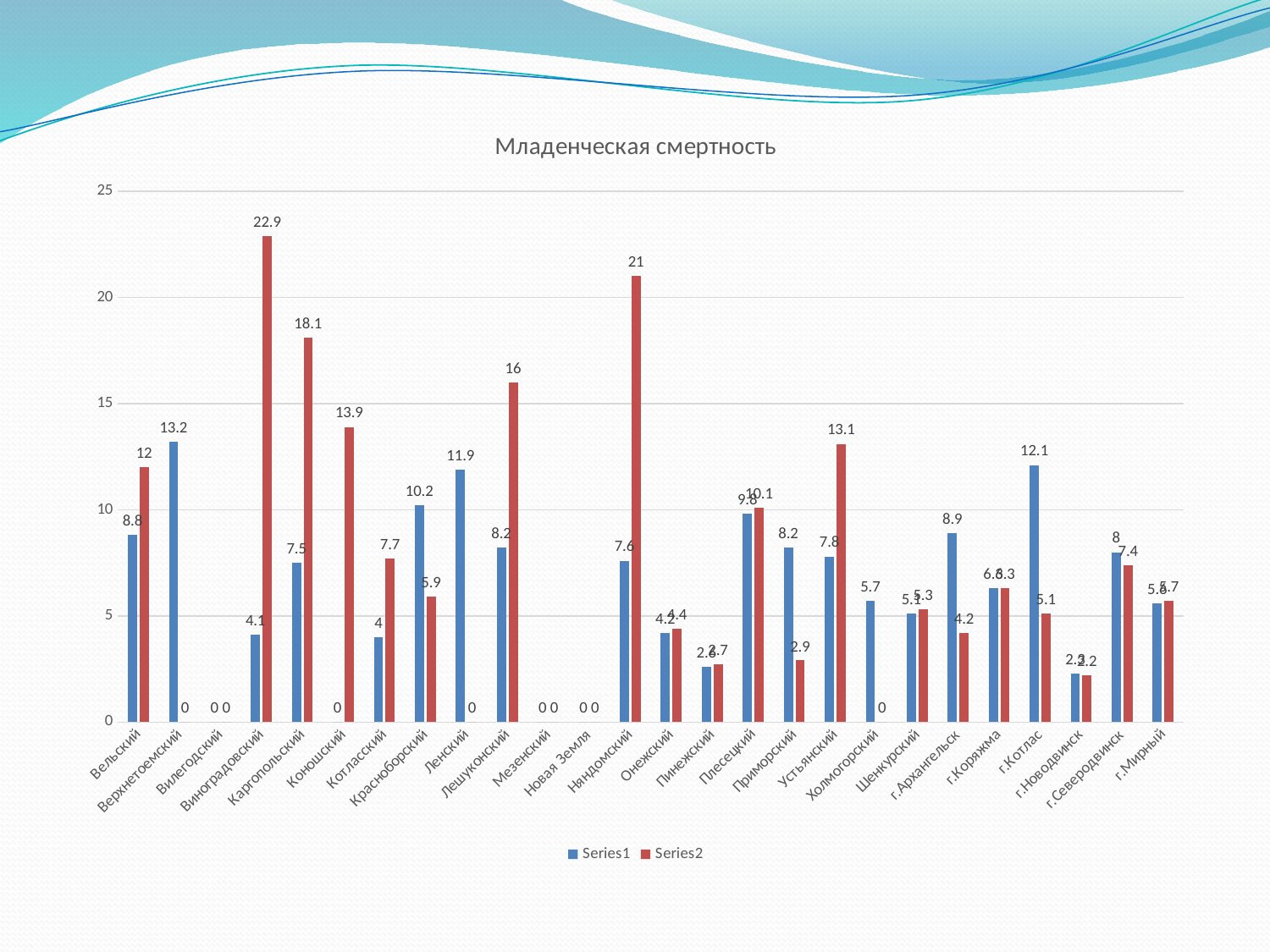

### Chart: Младенческая смертность

| Category |  |  |
|---|---|---|
| Вельский | 8.8 | 12.0 |
| Верхнетоемский | 13.2 | 0.0 |
| Вилегодский | 0.0 | 0.0 |
| Виноградовский | 4.1 | 22.9 |
| Каргопольский | 7.5 | 18.1 |
| Коношский | 0.0 | 13.9 |
| Котласский | 4.0 | 7.7 |
| Красноборский | 10.2 | 5.9 |
| Ленский | 11.9 | 0.0 |
| Лешуконский | 8.2 | 16.0 |
| Мезенский | 0.0 | 0.0 |
| Новая Земля | 0.0 | 0.0 |
| Няндомский | 7.6 | 21.0 |
| Онежский | 4.2 | 4.4 |
| Пинежский | 2.6 | 2.7 |
| Плесецкий | 9.8 | 10.1 |
| Приморский | 8.2 | 2.9 |
| Устьянский | 7.8 | 13.1 |
| Холмогорский | 5.7 | 0.0 |
| Шенкурский | 5.1 | 5.3 |
| г.Архангельск | 8.9 | 4.2 |
| г.Коряжма | 6.3 | 6.3 |
| г.Котлас | 12.1 | 5.1 |
| г.Новодвинск | 2.3 | 2.2 |
| г.Северодвинск | 8.0 | 7.4 |
| г.Мирный | 5.6 | 5.7 |